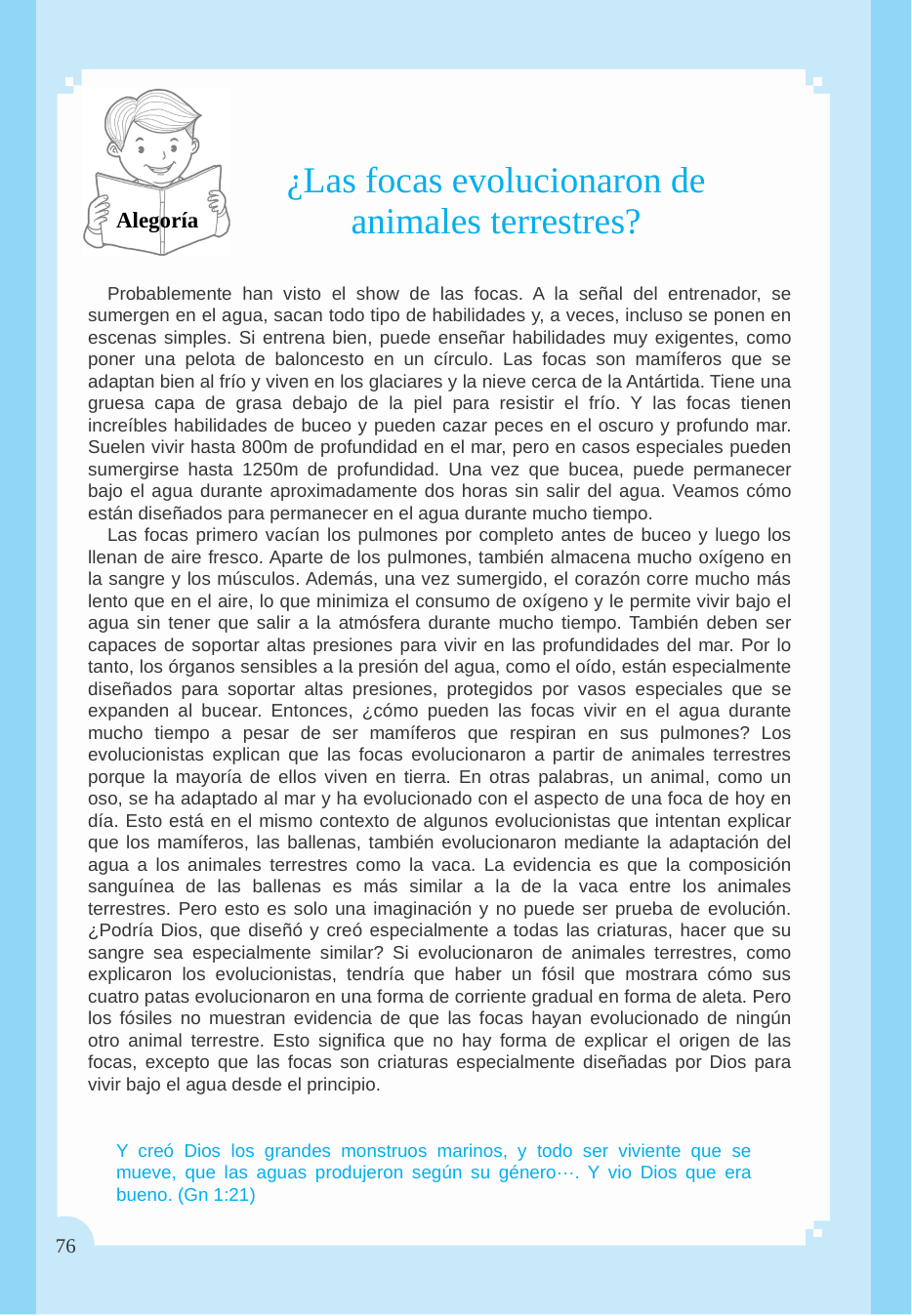

¿Las focas evolucionaron de animales terrestres?
Alegoría
Probablemente han visto el show de las focas. A la señal del entrenador, se sumergen en el agua, sacan todo tipo de habilidades y, a veces, incluso se ponen en escenas simples. Si entrena bien, puede enseñar habilidades muy exigentes, como poner una pelota de baloncesto en un círculo. Las focas son mamíferos que se adaptan bien al frío y viven en los glaciares y la nieve cerca de la Antártida. Tiene una gruesa capa de grasa debajo de la piel para resistir el frío. Y las focas tienen increíbles habilidades de buceo y pueden cazar peces en el oscuro y profundo mar. Suelen vivir hasta 800m de profundidad en el mar, pero en casos especiales pueden sumergirse hasta 1250m de profundidad. Una vez que bucea, puede permanecer bajo el agua durante aproximadamente dos horas sin salir del agua. Veamos cómo están diseñados para permanecer en el agua durante mucho tiempo.
Las focas primero vacían los pulmones por completo antes de buceo y luego los llenan de aire fresco. Aparte de los pulmones, también almacena mucho oxígeno en la sangre y los músculos. Además, una vez sumergido, el corazón corre mucho más lento que en el aire, lo que minimiza el consumo de oxígeno y le permite vivir bajo el agua sin tener que salir a la atmósfera durante mucho tiempo. También deben ser capaces de soportar altas presiones para vivir en las profundidades del mar. Por lo tanto, los órganos sensibles a la presión del agua, como el oído, están especialmente diseñados para soportar altas presiones, protegidos por vasos especiales que se expanden al bucear. Entonces, ¿cómo pueden las focas vivir en el agua durante mucho tiempo a pesar de ser mamíferos que respiran en sus pulmones? Los evolucionistas explican que las focas evolucionaron a partir de animales terrestres porque la mayoría de ellos viven en tierra. En otras palabras, un animal, como un oso, se ha adaptado al mar y ha evolucionado con el aspecto de una foca de hoy en día. Esto está en el mismo contexto de algunos evolucionistas que intentan explicar que los mamíferos, las ballenas, también evolucionaron mediante la adaptación del agua a los animales terrestres como la vaca. La evidencia es que la composición sanguínea de las ballenas es más similar a la de la vaca entre los animales terrestres. Pero esto es solo una imaginación y no puede ser prueba de evolución. ¿Podría Dios, que diseñó y creó especialmente a todas las criaturas, hacer que su sangre sea especialmente similar? Si evolucionaron de animales terrestres, como explicaron los evolucionistas, tendría que haber un fósil que mostrara cómo sus cuatro patas evolucionaron en una forma de corriente gradual en forma de aleta. Pero los fósiles no muestran evidencia de que las focas hayan evolucionado de ningún otro animal terrestre. Esto significa que no hay forma de explicar el origen de las focas, excepto que las focas son criaturas especialmente diseñadas por Dios para vivir bajo el agua desde el principio.
Y creó Dios los grandes monstruos marinos, y todo ser viviente que se mueve, que las aguas produjeron según su género···. Y vio Dios que era bueno. (Gn 1:21)

76